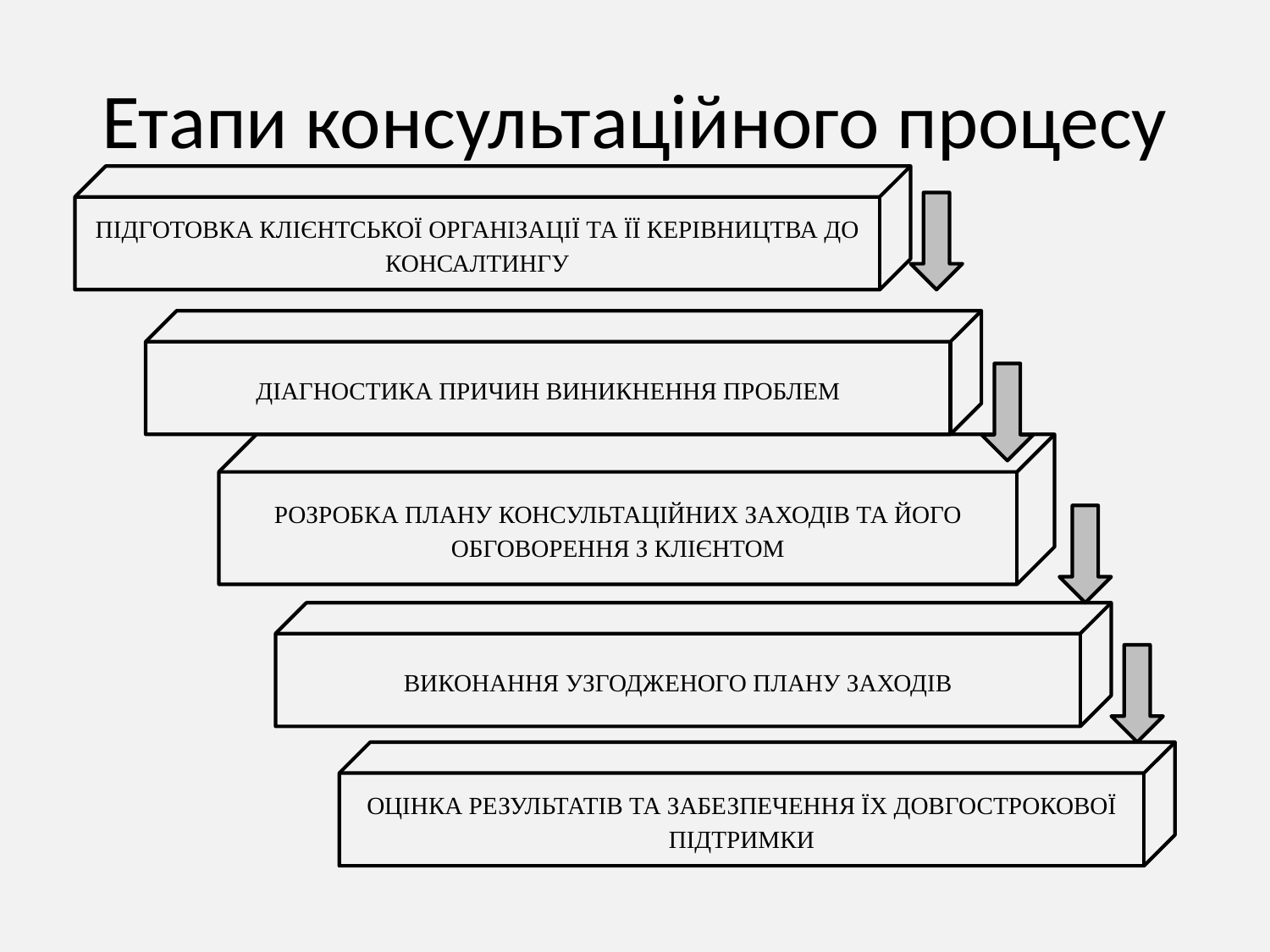

# Етапи консультаційного процесу
ПІДГОТОВКА КЛІЄНТСЬКОЇ ОРГАНІЗАЦІЇ ТА ЇЇ КЕРІВНИЦТВА ДО КОНСАЛТИНГУ

ДІАГНОСТИКА ПРИЧИН ВИНИКНЕННЯ ПРОБЛЕМ

РОЗРОБКА ПЛАНУ КОНСУЛЬТАЦІЙНИХ ЗАХОДІВ ТА ЙОГО ОБГОВОРЕННЯ З КЛІЄНТОМ

ВИКОНАННЯ УЗГОДЖЕНОГО ПЛАНУ ЗАХОДІВ

ОЦІНКА РЕЗУЛЬТАТІВ ТА ЗАБЕЗПЕЧЕННЯ ЇХ ДОВГОСТРОКОВОЇ ПІДТРИМКИ